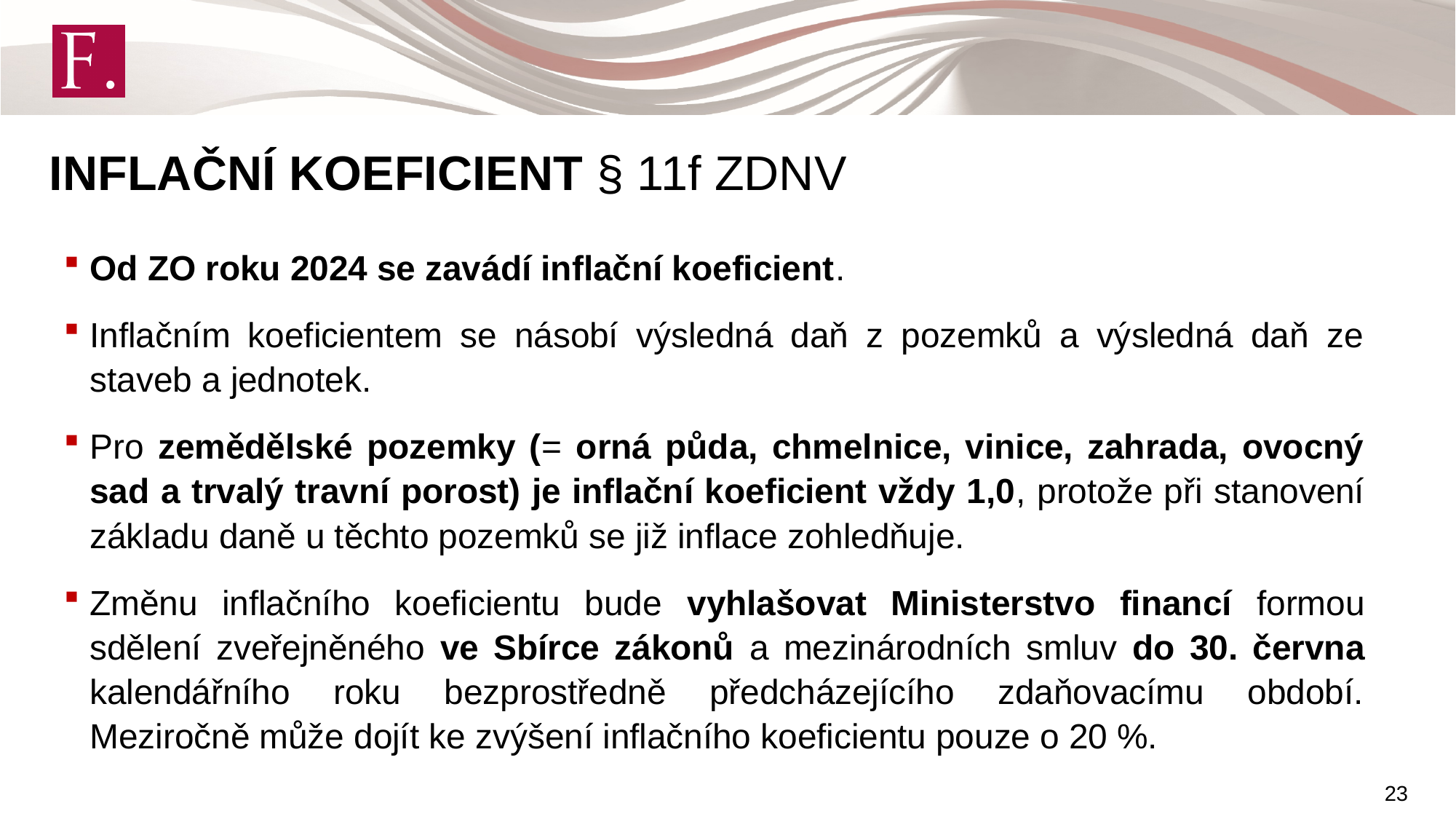

INFLAČNÍ KOEFICIENT § 11f ZDNV
Od ZO roku 2024 se zavádí inflační koeficient.
Inflačním koeficientem se násobí výsledná daň z pozemků a výsledná daň ze staveb a jednotek.
Pro zemědělské pozemky (= orná půda, chmelnice, vinice, zahrada, ovocný sad a trvalý travní porost) je inflační koeficient vždy 1,0, protože při stanovení základu daně u těchto pozemků se již inflace zohledňuje.
Změnu inflačního koeficientu bude vyhlašovat Ministerstvo financí formou sdělení zveřejněného ve Sbírce zákonů a mezinárodních smluv do 30. června kalendářního roku bezprostředně předcházejícího zdaňovacímu období. Meziročně může dojít ke zvýšení inflačního koeficientu pouze o 20 %.

23